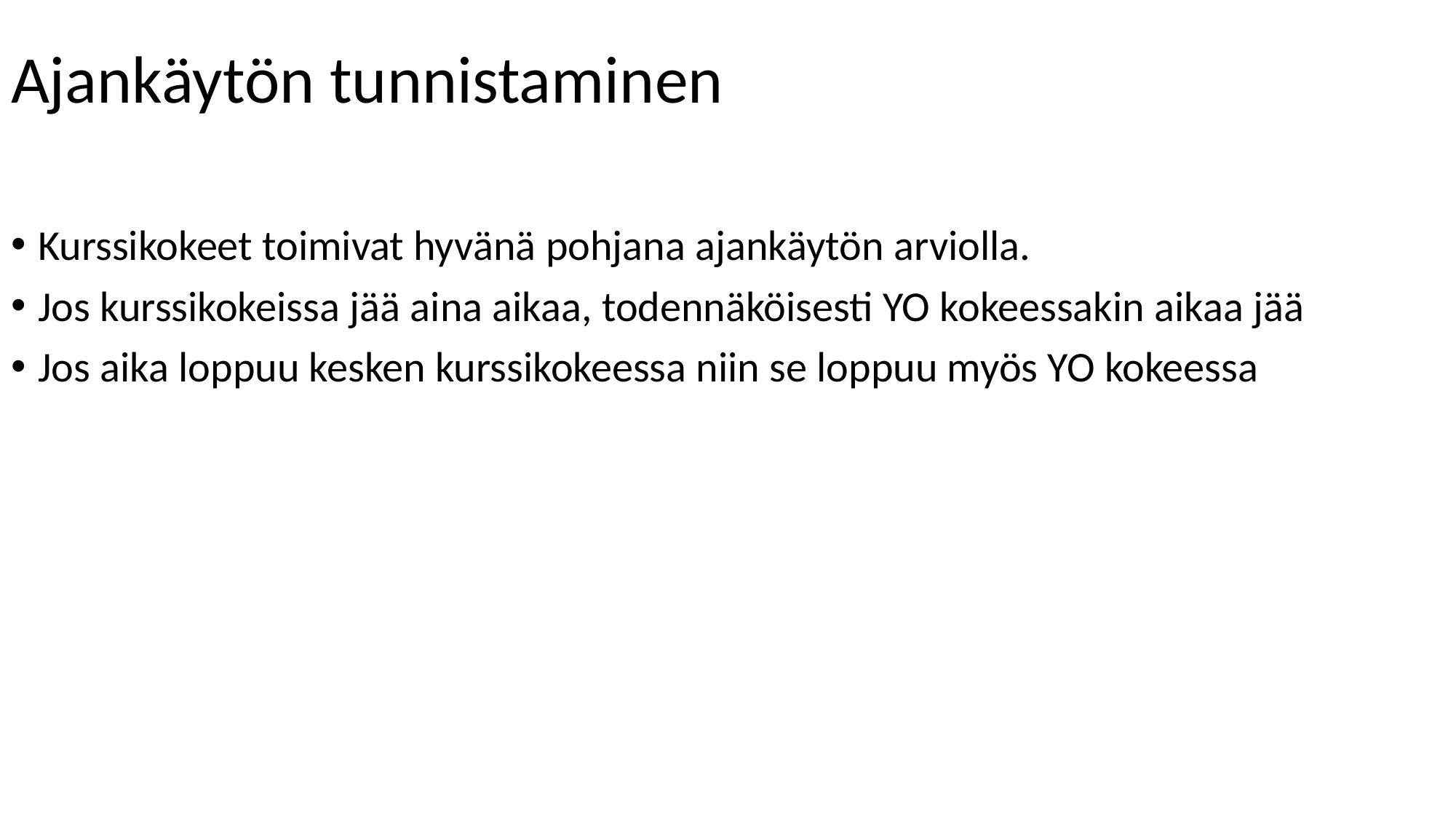

# Ajankäytön tunnistaminen
Kurssikokeet toimivat hyvänä pohjana ajankäytön arviolla.
Jos kurssikokeissa jää aina aikaa, todennäköisesti YO kokeessakin aikaa jää
Jos aika loppuu kesken kurssikokeessa niin se loppuu myös YO kokeessa